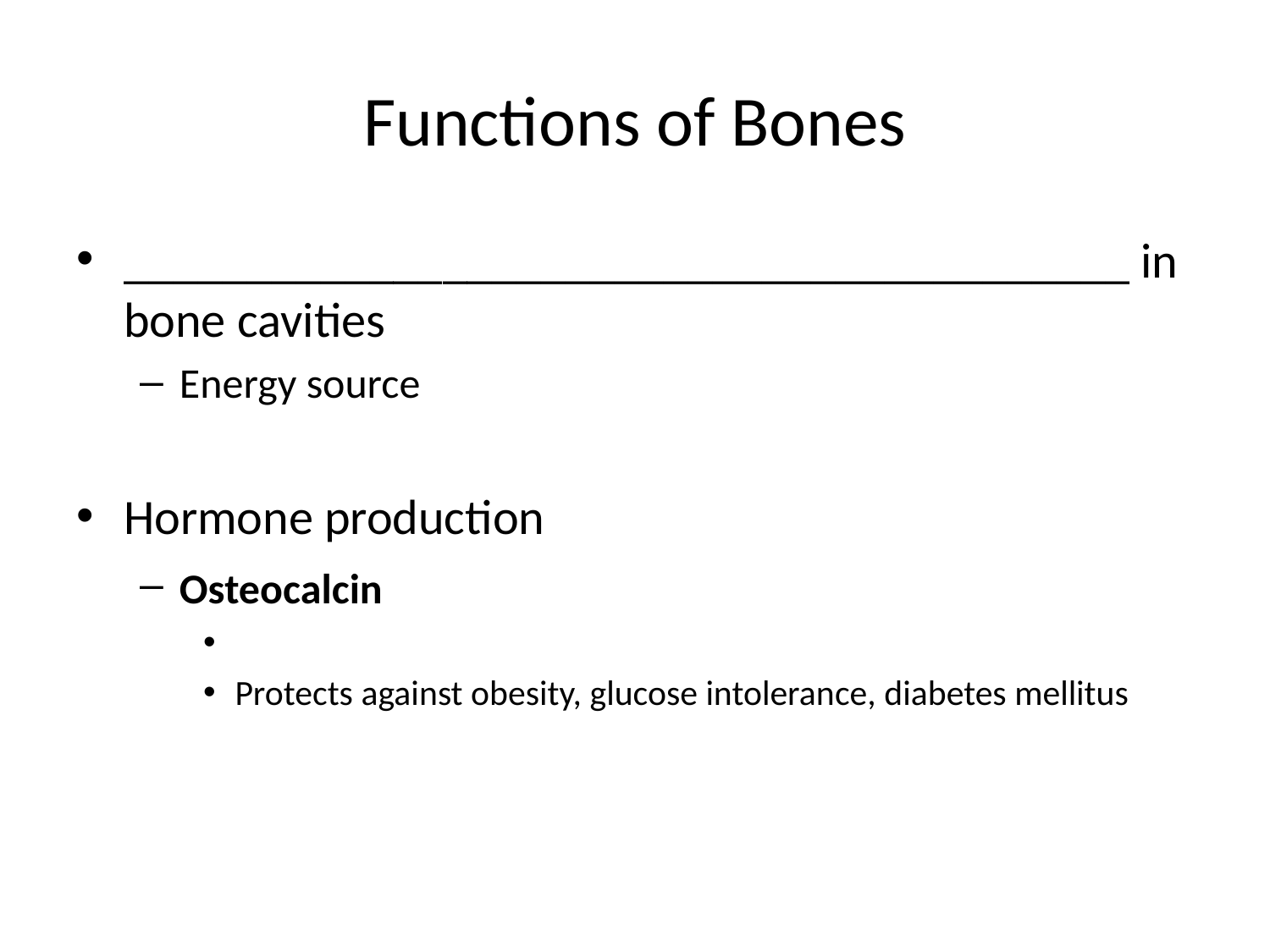

# Functions of Bones
_________________________________________ in bone cavities
Energy source

Hormone production
Osteocalcin

Protects against obesity, glucose intolerance, diabetes mellitus